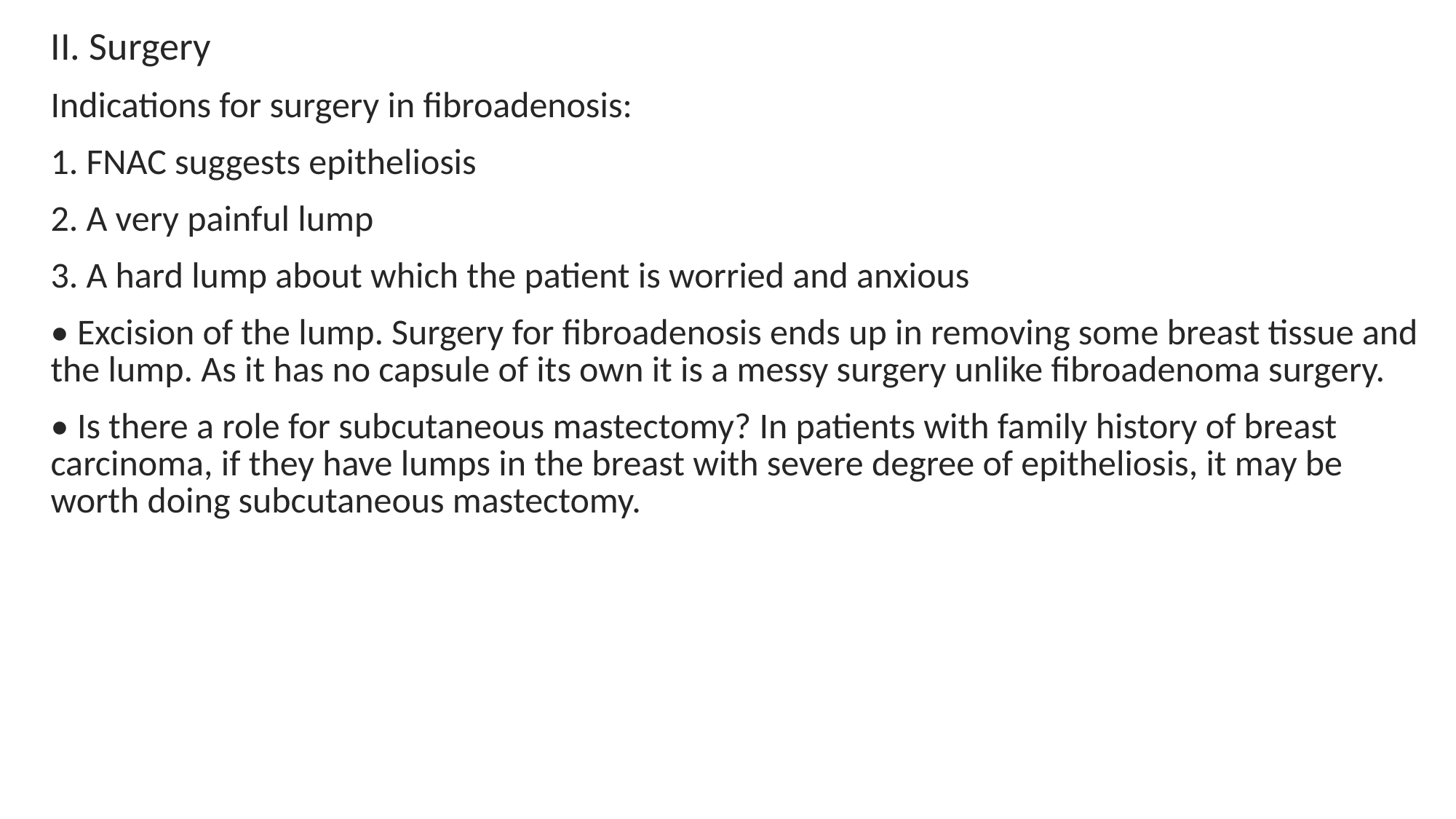

II. Surgery
Indications for surgery in fibroadenosis:
1. FNAC suggests epitheliosis
2. A very painful lump
3. A hard lump about which the patient is worried and anxious
• Excision of the lump. Surgery for fibroadenosis ends up in removing some breast tissue and the lump. As it has no capsule of its own it is a messy surgery unlike fibroadenoma surgery.
• Is there a role for subcutaneous mastectomy? In patients with family history of breast carcinoma, if they have lumps in the breast with severe degree of epitheliosis, it may be worth doing subcutaneous mas­tectomy.